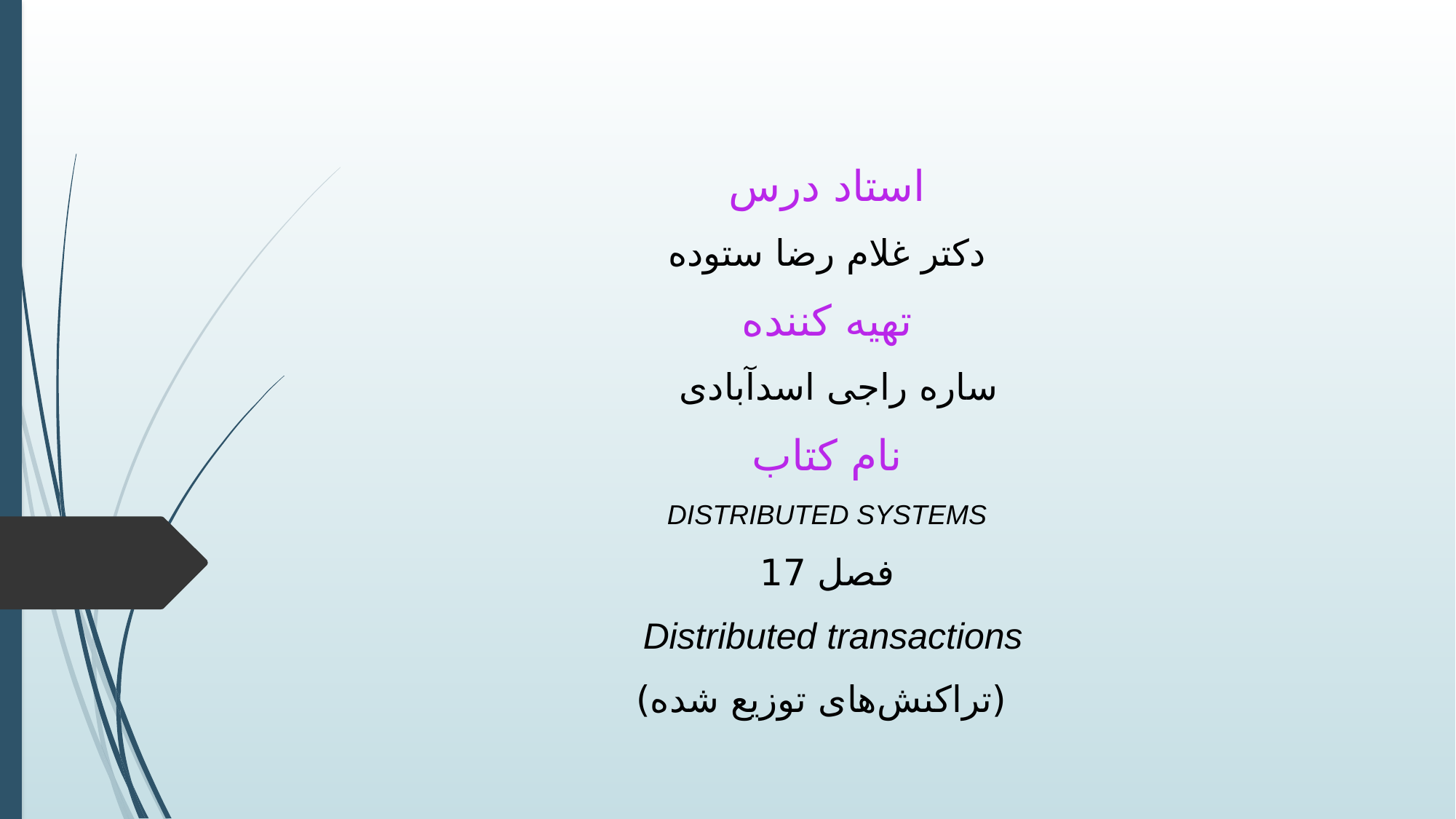

استاد درس
دکتر غلام رضا ستوده
تهیه کننده
ساره راجی اسدآبادی
نام کتاب
DISTRIBUTED SYSTEMS
فصل 17
Distributed transactions
 (تراکنش‌های توزیع شده)